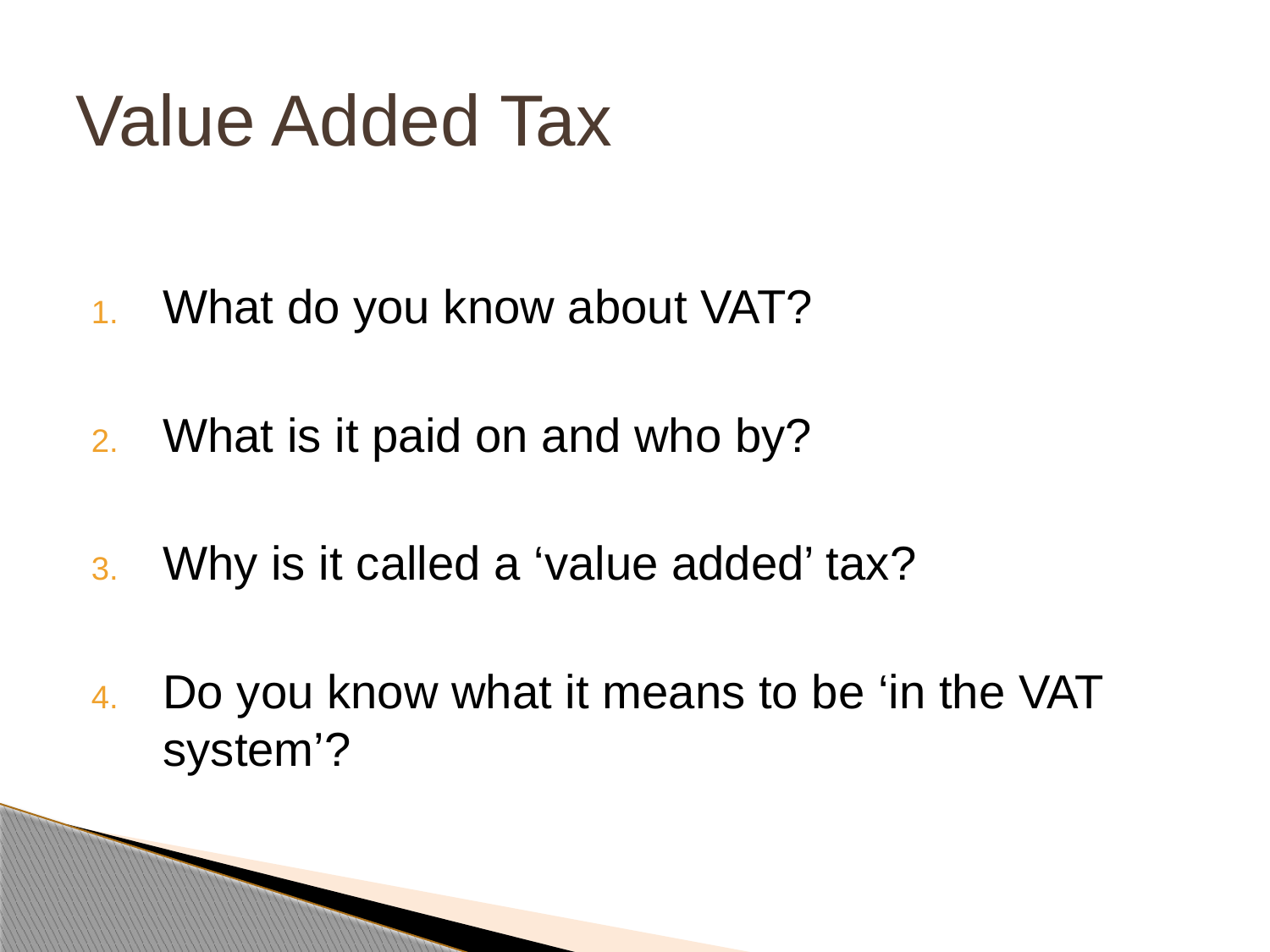

# Value Added Tax

What do you know about VAT?

What is it paid on and who by?

Why is it called a ‘value added’ tax?

Do you know what it means to be ‘in the VAT system’?